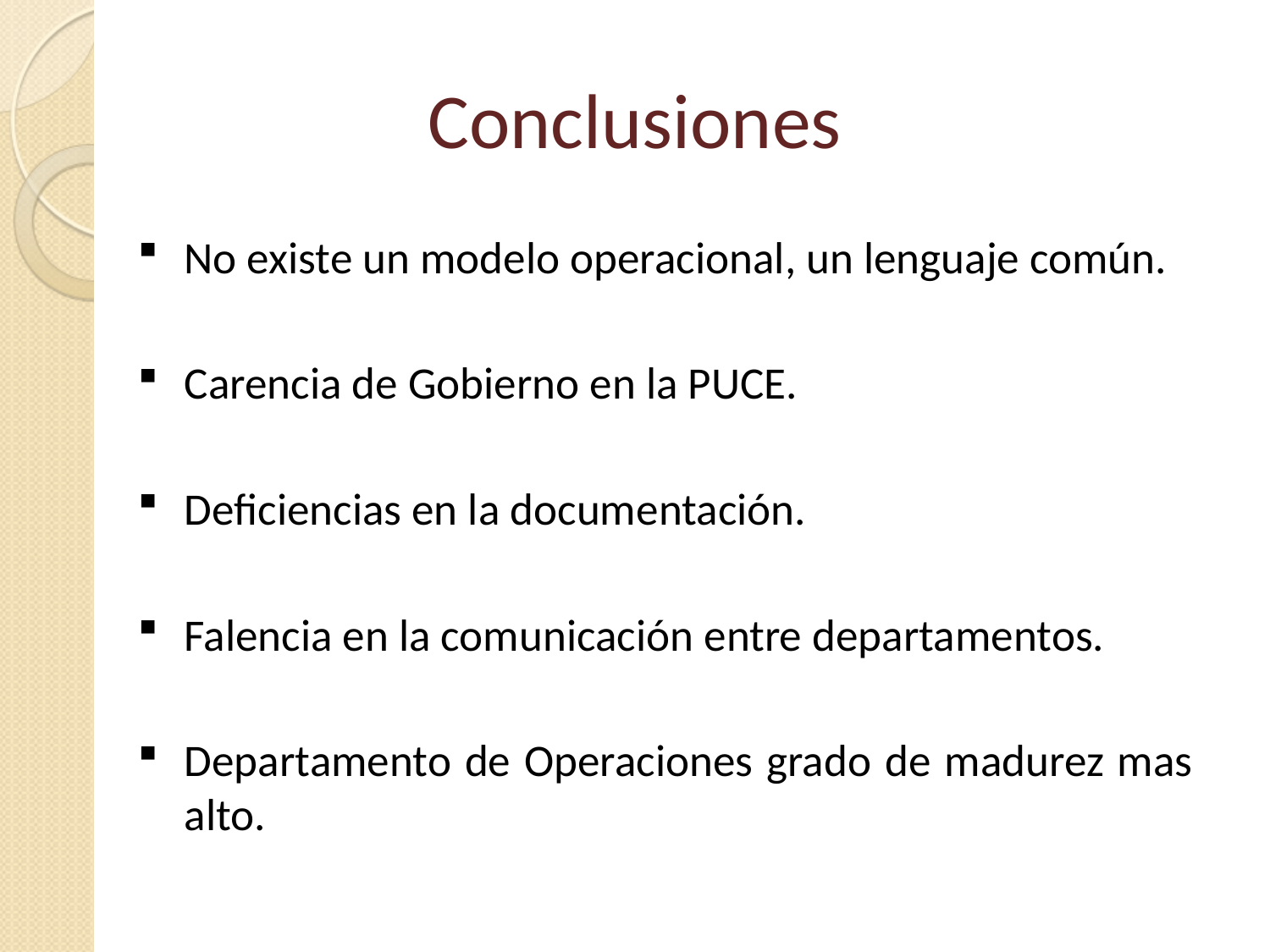

# Conclusiones
No existe un modelo operacional, un lenguaje común.

Carencia de Gobierno en la PUCE.

Deficiencias en la documentación.

Falencia en la comunicación entre departamentos.

Departamento de Operaciones grado de madurez mas alto.